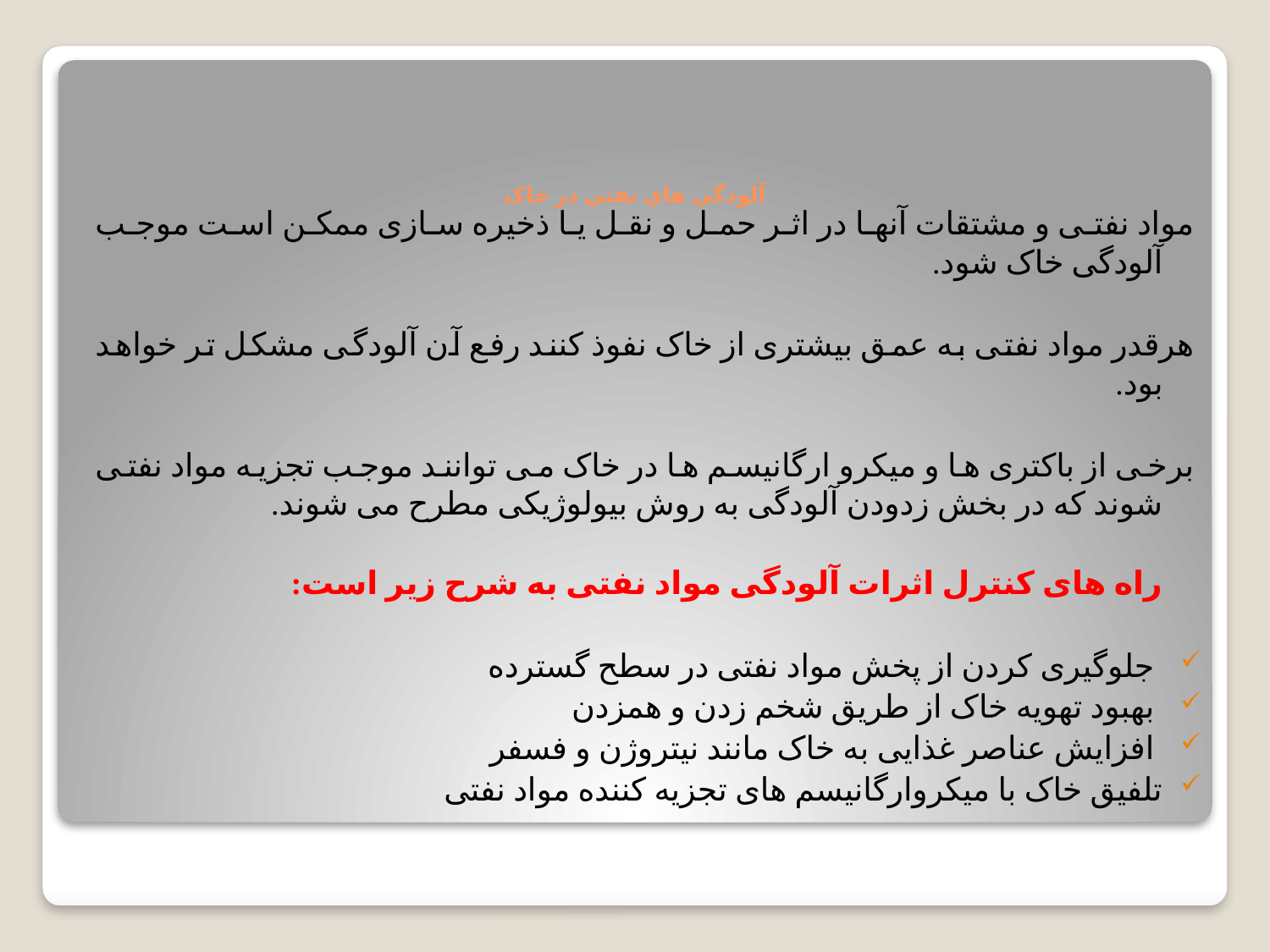

# آلودگي هاي نفتي در خاک
مواد نفتی و مشتقات آنها در اثر حمل و نقل یا ذخیره سازی ممکن است موجب آلودگی خاک شود.

هرقدر مواد نفتی به عمق بیشتری از خاک نفوذ کنند رفع آن آلودگی مشکل تر خواهد بود.

برخی از باکتری ها و میکرو ارگانیسم ها در خاک می توانند موجب تجزیه مواد نفتی شوند که در بخش زدودن آلودگی به روش بیولوژیکی مطرح می شوند.
راه های کنترل اثرات آلودگی مواد نفتی به شرح زیر است:

 جلوگیری کردن از پخش مواد نفتی در سطح گسترده
 بهبود تهویه خاک از طریق شخم زدن و همزدن
 افزایش عناصر غذایی به خاک مانند نیتروژن و فسفر
تلفیق خاک با میکروارگانیسم های تجزیه کننده مواد نفتی